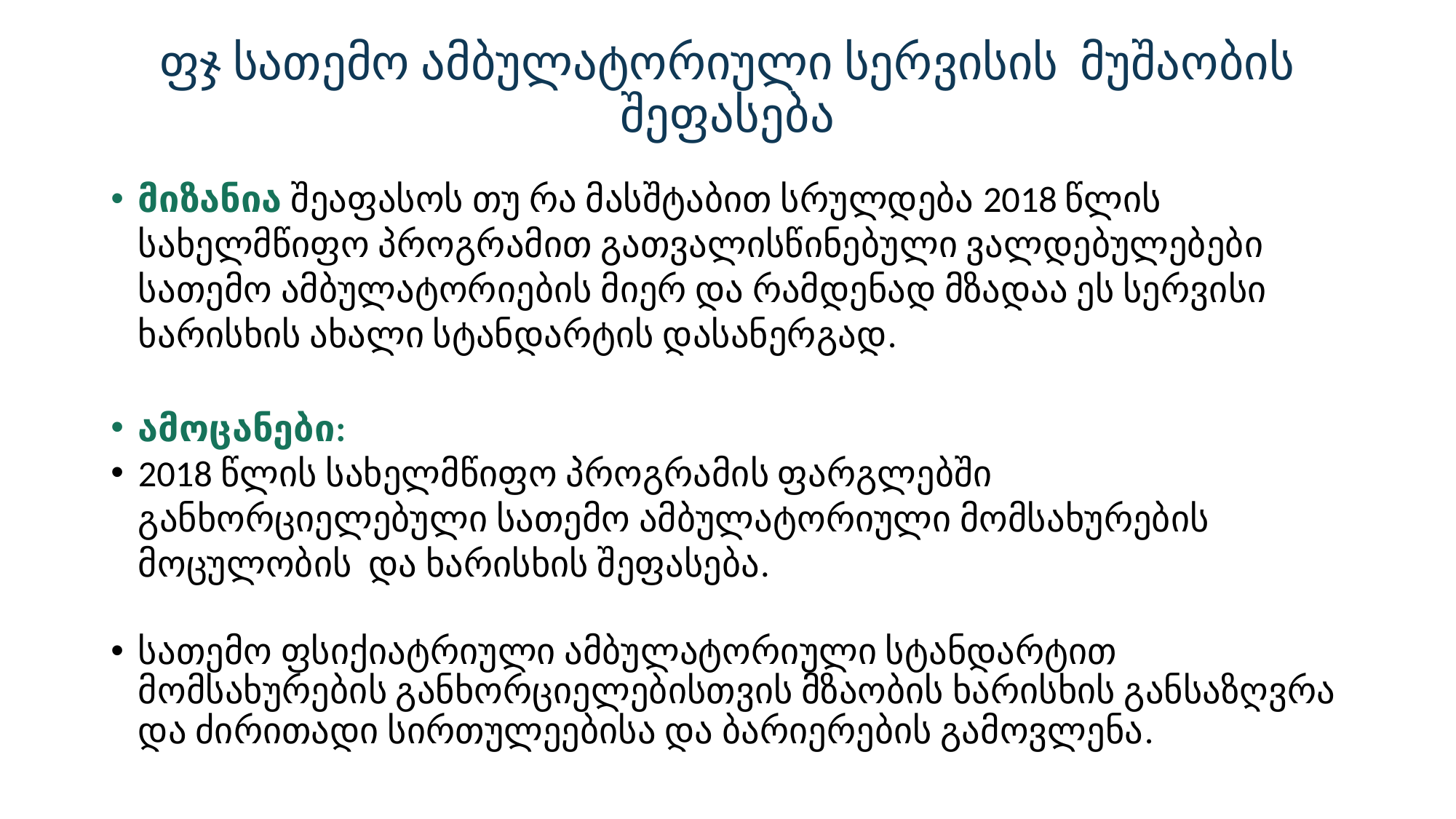

# ფჯ სათემო ამბულატორიული სერვისის  მუშაობის შეფასება
მიზანია შეაფასოს თუ რა მასშტაბით სრულდება 2018 წლის სახელმწიფო პროგრამით გათვალისწინებული ვალდებულებები სათემო ამბულატორიების მიერ და რამდენად მზადაა ეს სერვისი ხარისხის ახალი სტანდარტის დასანერგად.

ამოცანები:
2018 წლის სახელმწიფო პროგრამის ფარგლებში განხორციელებული სათემო ამბულატორიული მომსახურების მოცულობის  და ხარისხის შეფასება.

სათემო ფსიქიატრიული ამბულატორიული სტანდარტით მომსახურების განხორციელებისთვის მზაობის ხარისხის განსაზღვრა და ძირითადი სირთულეებისა და ბარიერების გამოვლენა.